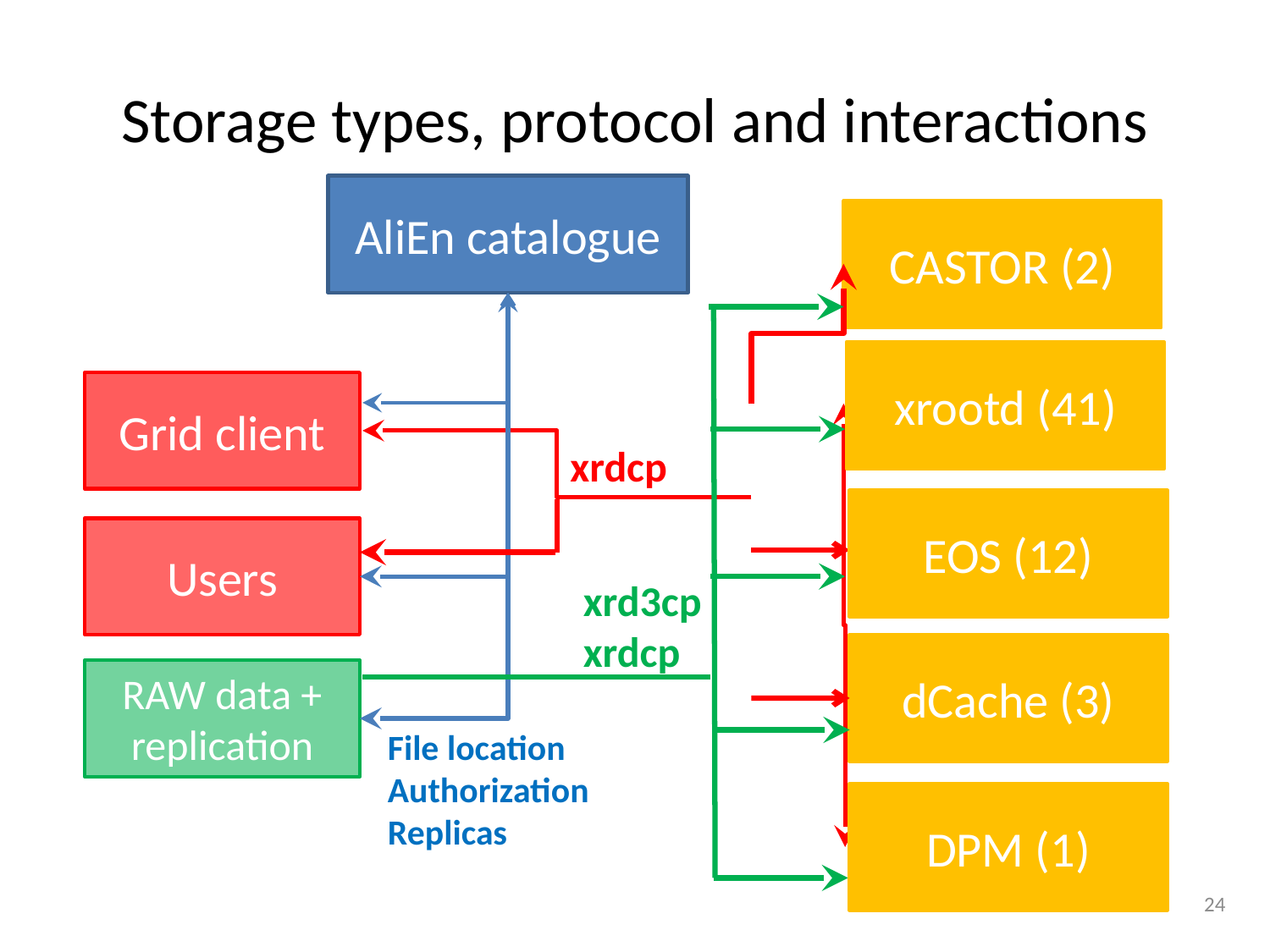

# Storage types, protocol and interactions
AliEn catalogue
CASTOR (2)
xrootd (41)
Grid client
xrdcp
EOS (12)
Users
xrd3cp
xrdcp
dCache (3)
RAW data +
replication
File location
Authorization
Replicas
DPM (1)
24